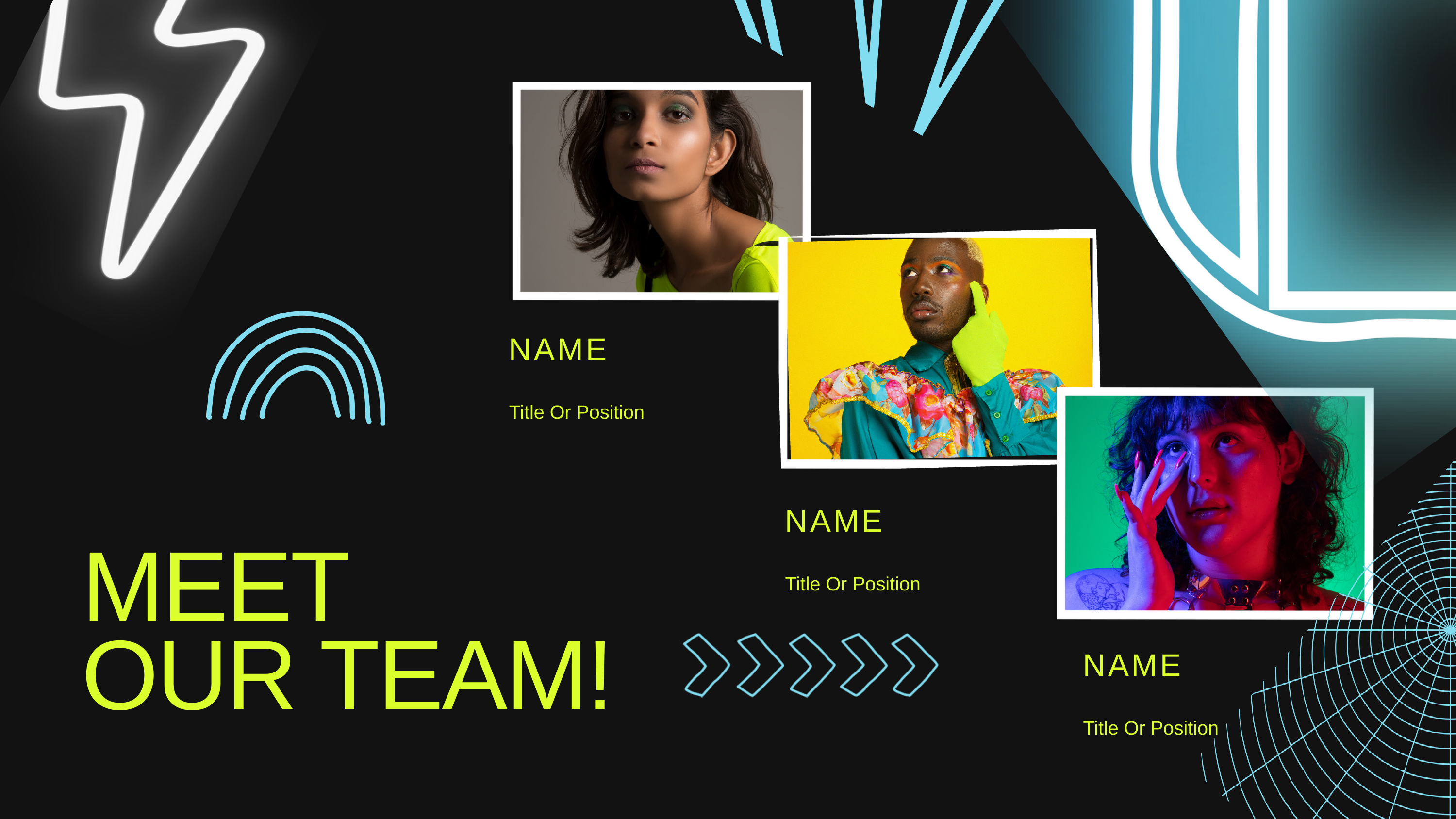

NAME
Title Or Position

NAME
Title Or Position

MEET
OUR TEAM!

NAME
Title Or Position